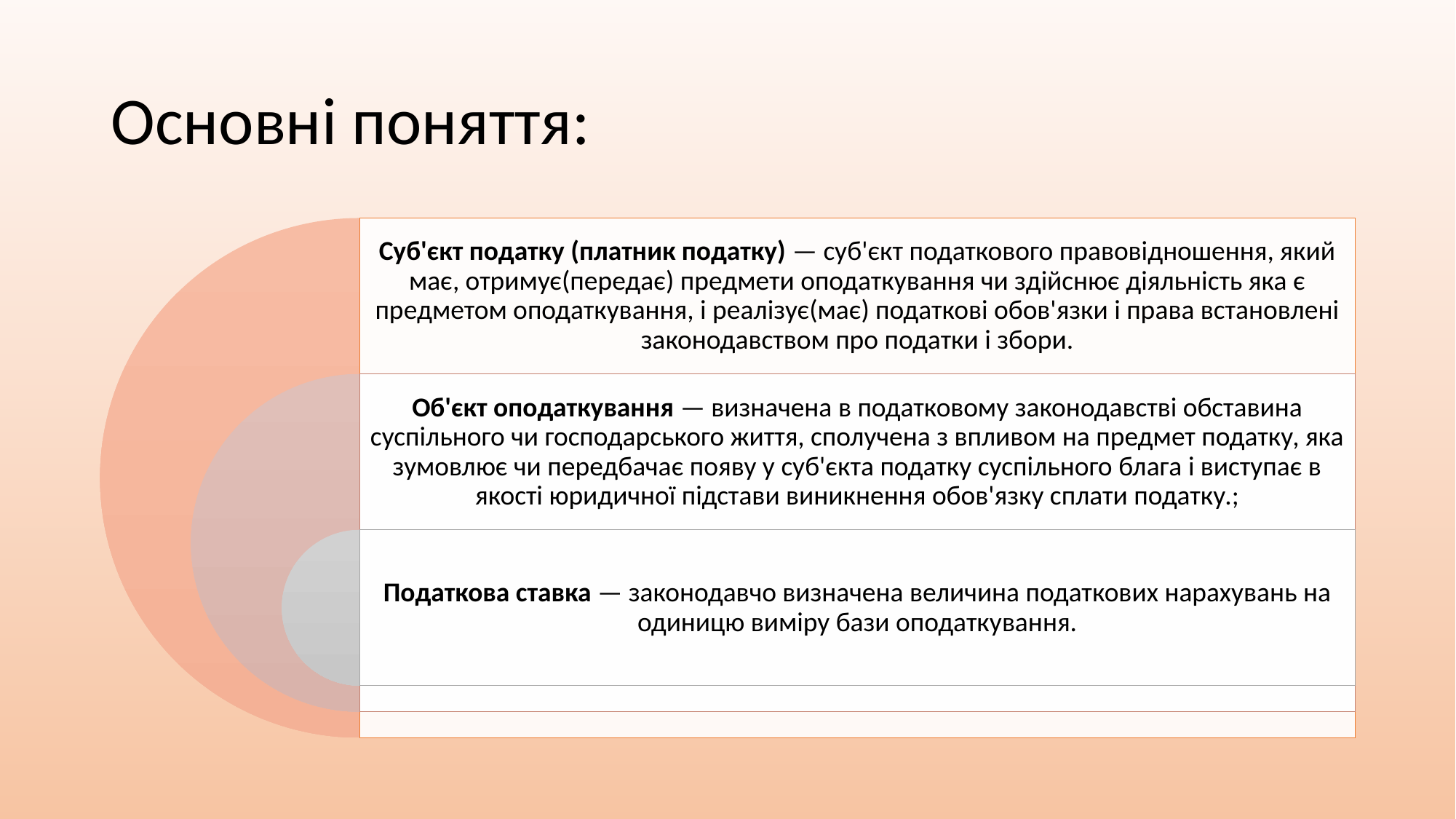

# Основні поняття:
Суб'єкт податку (платник податку) — суб'єкт податкового правовідношення, який має, отримує(передає) предмети оподаткування чи здійснює діяльність яка є предметом оподаткування, і реалізує(має) податкові обов'язки і права встановлені законодавством про податки і збори.
Об'єкт оподаткування — визначена в податковому законодавстві обставина суспільного чи господарського життя, сполучена з впливом на предмет податку, яка зумовлює чи передбачає появу у суб'єкта податку суспільного блага і виступає в якості юридичної підстави виникнення обов'язку сплати податку.;
Податкова ставка — законодавчо визначена величина податкових нарахувань на одиницю виміру бази оподаткування.